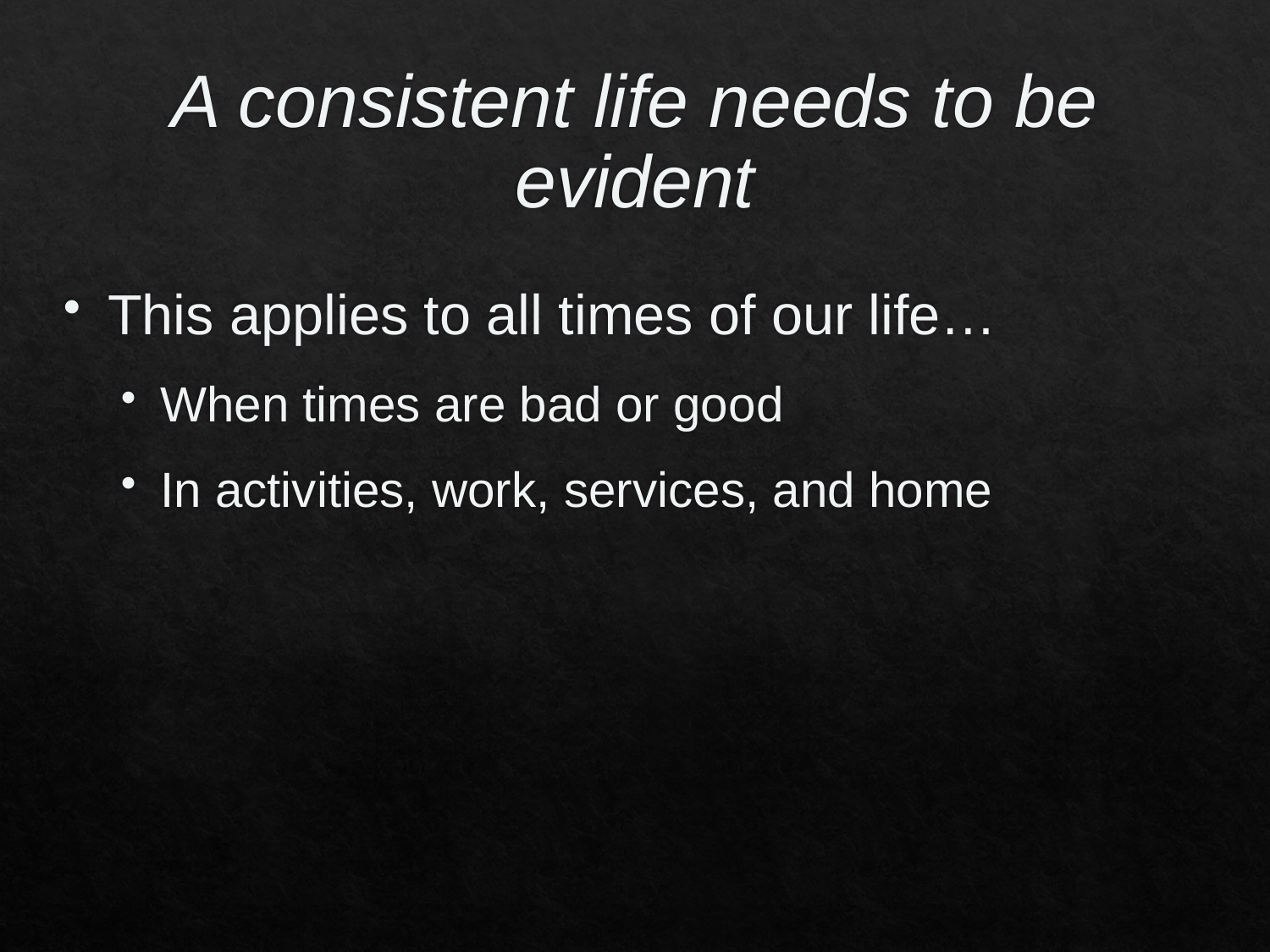

# A consistent life needs to be evident
This applies to all times of our life…
When times are bad or good
In activities, work, services, and home